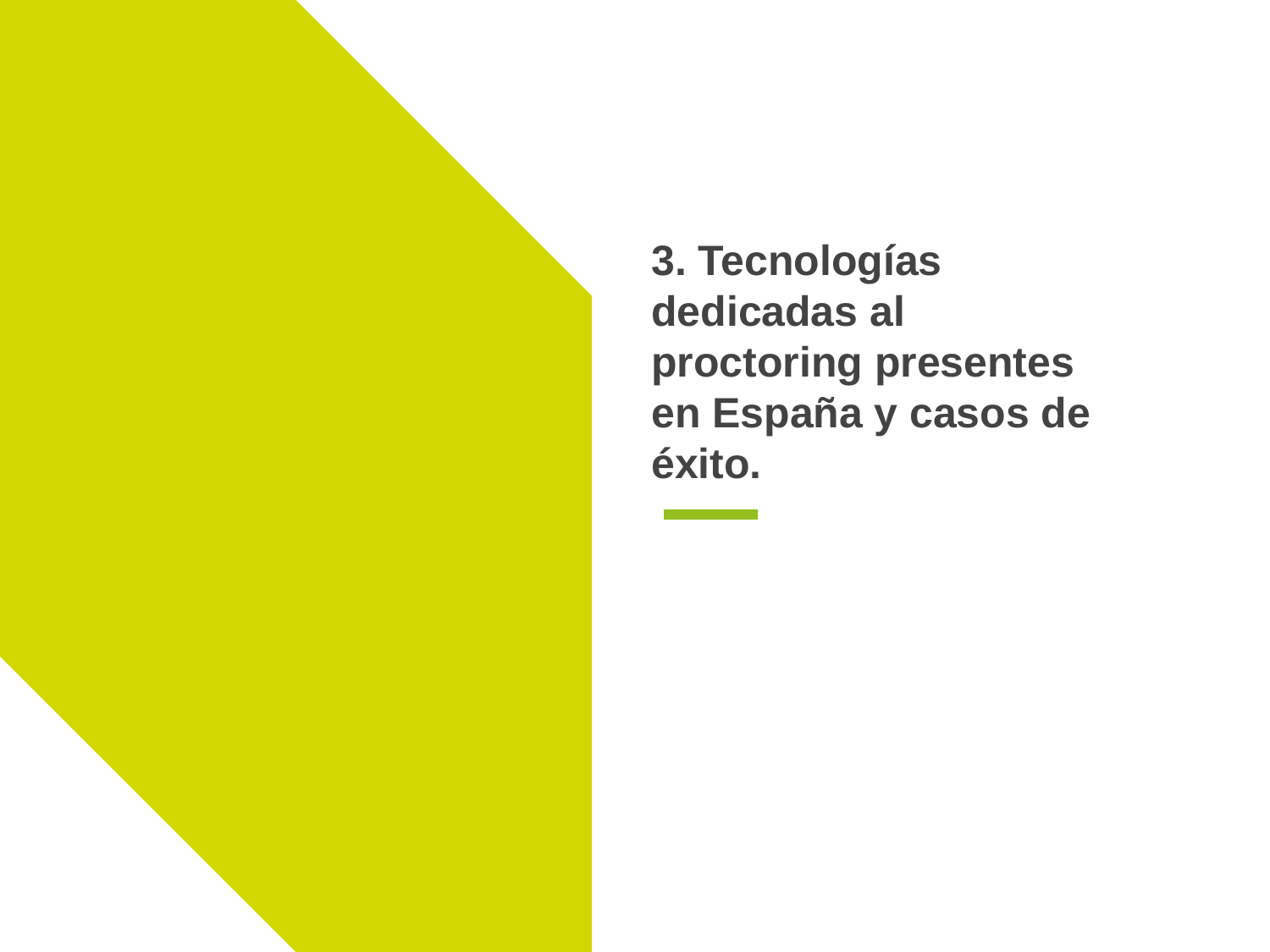

# 3. Tecnologías dedicadas al proctoring presentes en España y casos de éxito.